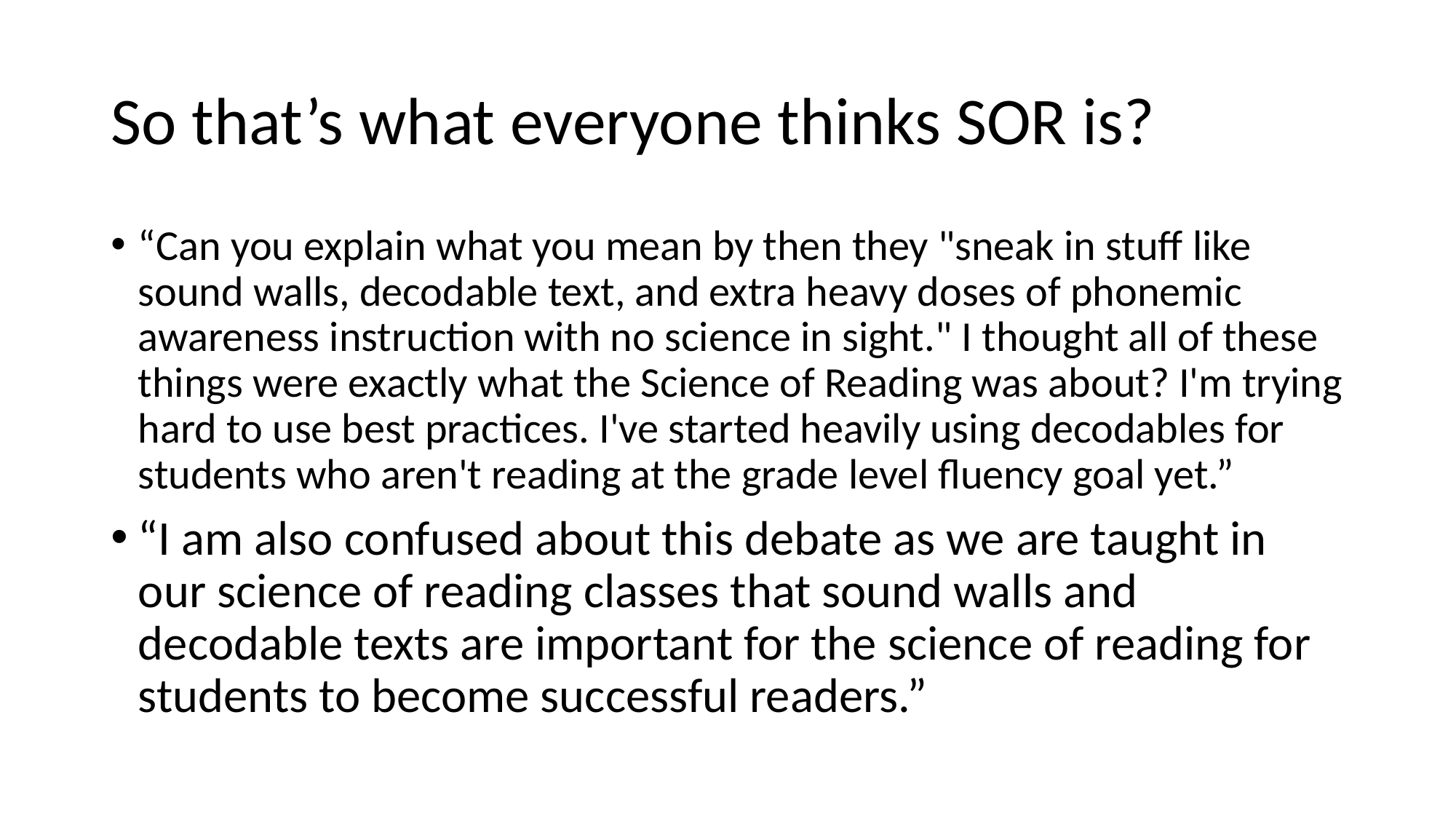

# So that’s what everyone thinks SOR is?
“Can you explain what you mean by then they "sneak in stuff like sound walls, decodable text, and extra heavy doses of phonemic awareness instruction with no science in sight." I thought all of these things were exactly what the Science of Reading was about? I'm trying hard to use best practices. I've started heavily using decodables for students who aren't reading at the grade level fluency goal yet.”
“I am also confused about this debate as we are taught in our science of reading classes that sound walls and  decodable texts are important for the science of reading for students to become successful readers.”